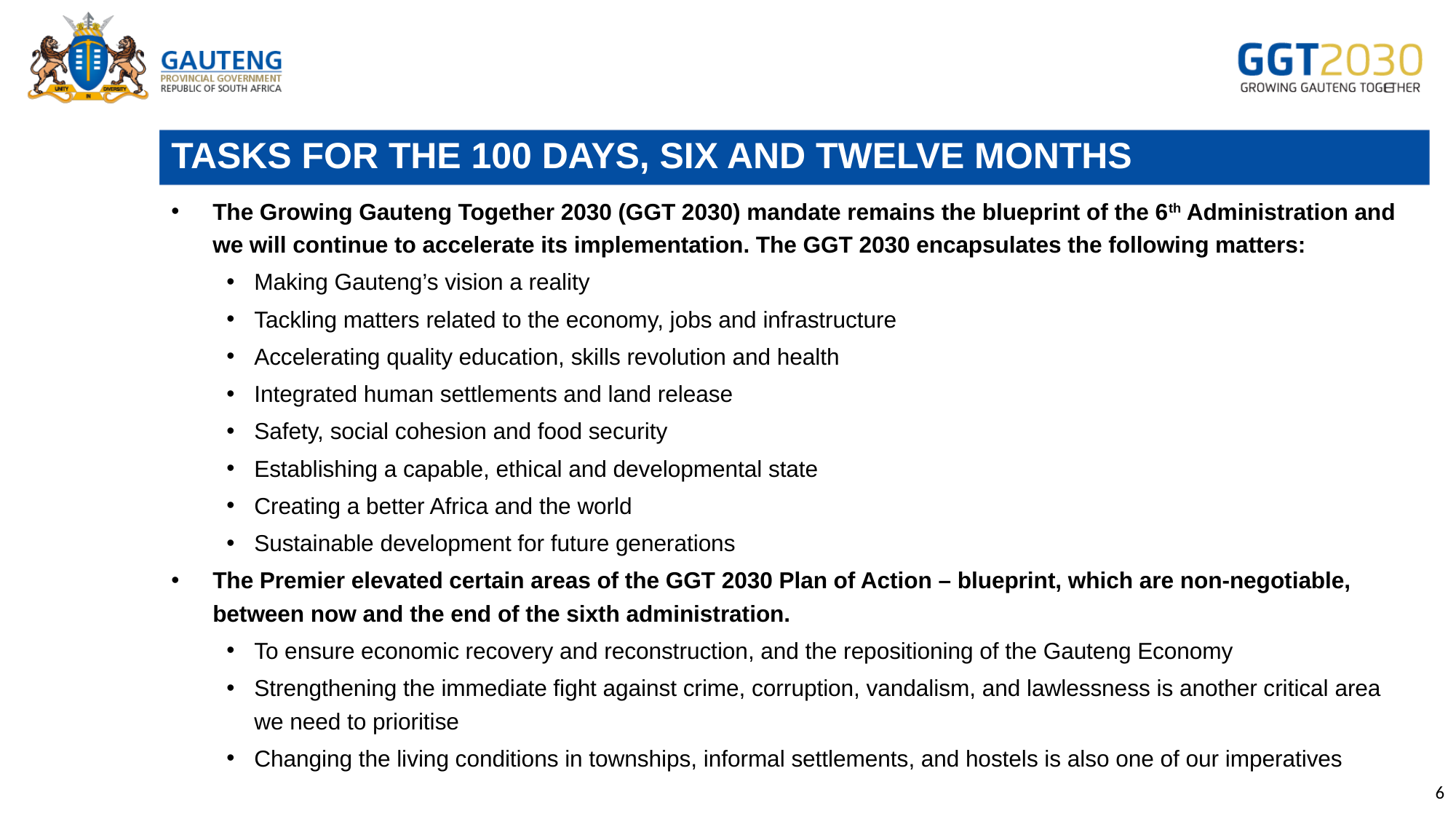

# TASKS FOR THE 100 DAYS, SIX AND TWELVE MONTHS
The Growing Gauteng Together 2030 (GGT 2030) mandate remains the blueprint of the 6th Administration and we will continue to accelerate its implementation. The GGT 2030 encapsulates the following matters:
Making Gauteng’s vision a reality
Tackling matters related to the economy, jobs and infrastructure
Accelerating quality education, skills revolution and health
Integrated human settlements and land release
Safety, social cohesion and food security
Establishing a capable, ethical and developmental state
Creating a better Africa and the world
Sustainable development for future generations
The Premier elevated certain areas of the GGT 2030 Plan of Action – blueprint, which are non-negotiable, between now and the end of the sixth administration.
To ensure economic recovery and reconstruction, and the repositioning of the Gauteng Economy
Strengthening the immediate fight against crime, corruption, vandalism, and lawlessness is another critical area we need to prioritise
Changing the living conditions in townships, informal settlements, and hostels is also one of our imperatives
6